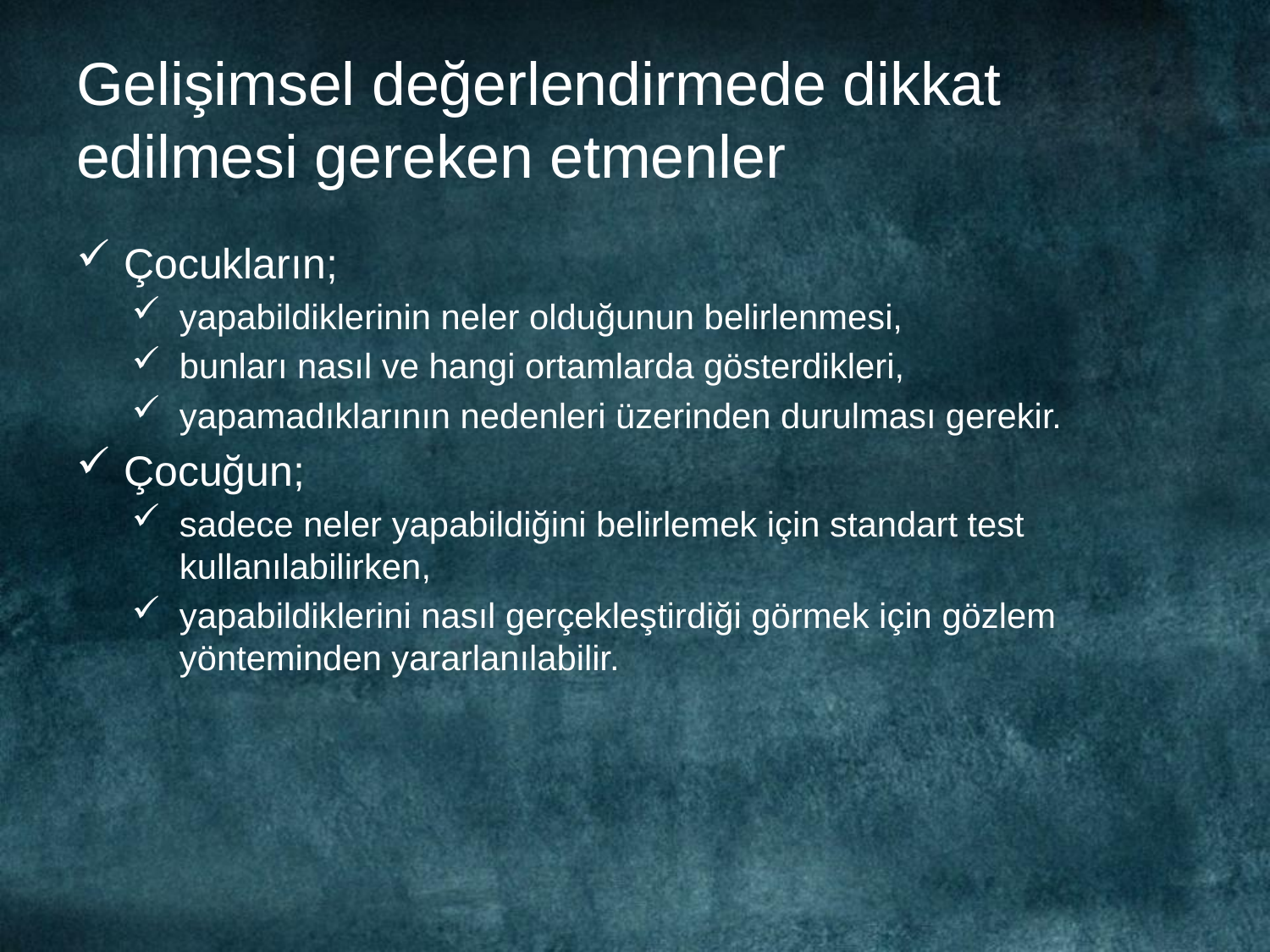

# Gelişimsel değerlendirmede dikkat edilmesi gereken etmenler
Çocukların;
yapabildiklerinin neler olduğunun belirlenmesi,
bunları nasıl ve hangi ortamlarda gösterdikleri,
yapamadıklarının nedenleri üzerinden durulması gerekir.
Çocuğun;
sadece neler yapabildiğini belirlemek için standart test kullanılabilirken,
yapabildiklerini nasıl gerçekleştirdiği görmek için gözlem yönteminden yararlanılabilir.